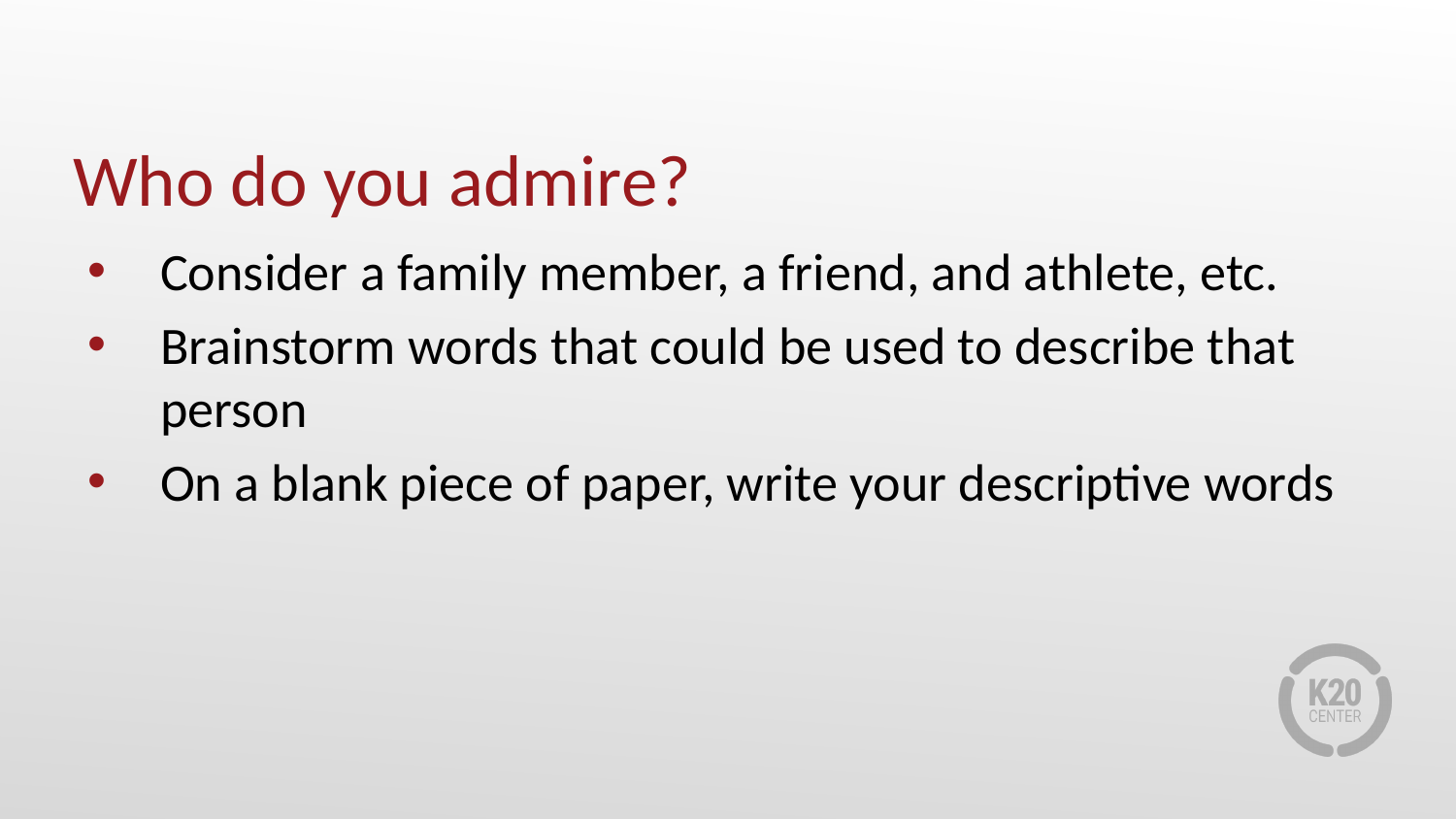

# Who do you admire?
Consider a family member, a friend, and athlete, etc.
Brainstorm words that could be used to describe that person
On a blank piece of paper, write your descriptive words